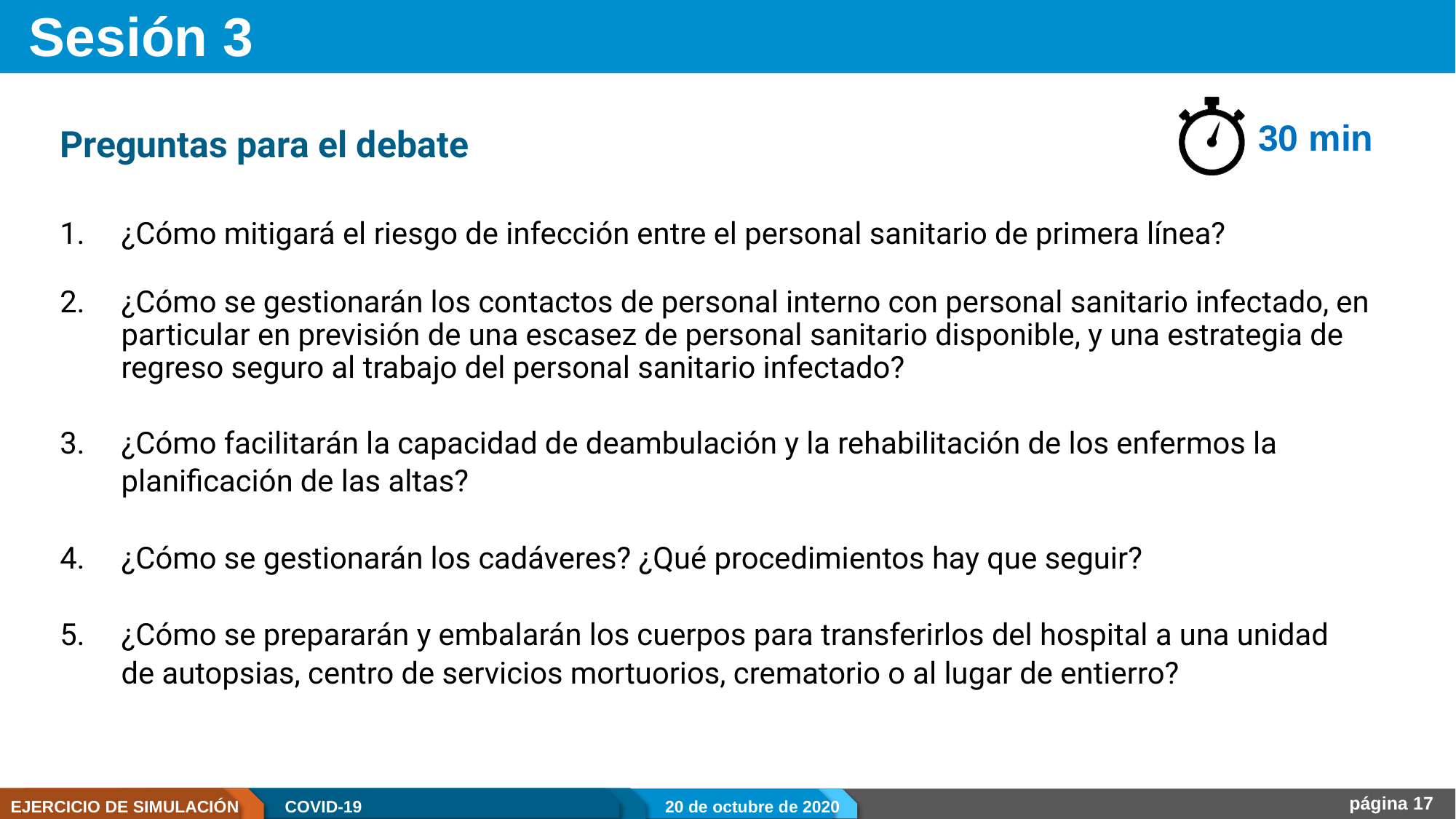

# Sesión 3

30 min
Preguntas para el debate
¿Cómo mitigará el riesgo de infección entre el personal sanitario de primera línea?

¿Cómo se gestionarán los contactos de personal interno con personal sanitario infectado, en particular en previsión de una escasez de personal sanitario disponible, y una estrategia de regreso seguro al trabajo del personal sanitario infectado?

¿Cómo facilitarán la capacidad de deambulación y la rehabilitación de los enfermos la planificación de las altas?
¿Cómo se gestionarán los cadáveres? ¿Qué procedimientos hay que seguir?

¿Cómo se prepararán y embalarán los cuerpos para transferirlos del hospital a una unidad de autopsias, centro de servicios mortuorios, crematorio o al lugar de entierro?
página 17
EJERCICIO DE SIMULACIÓN
COVID-19
20 de octubre de 2020